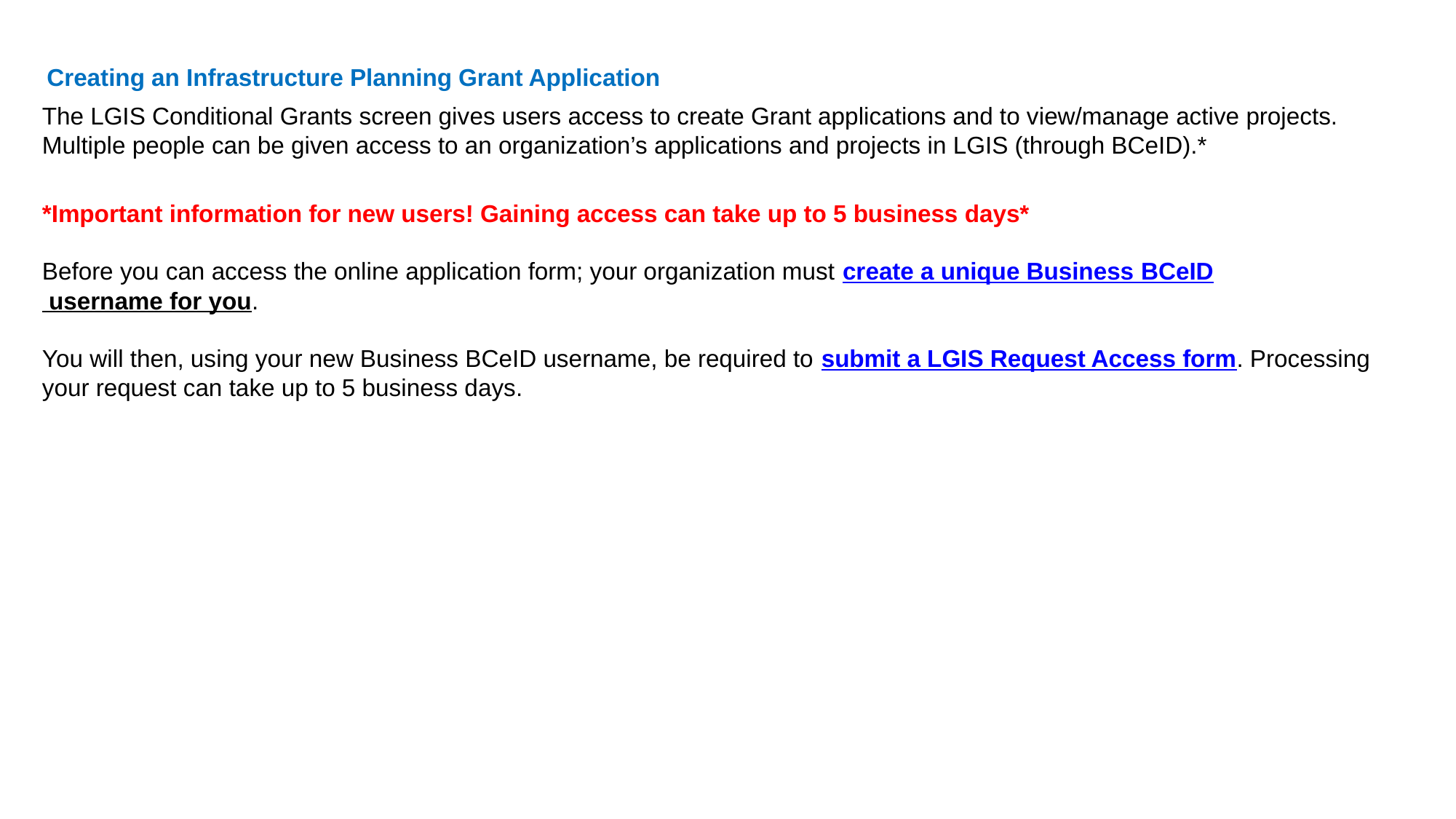

Creating an Infrastructure Planning Grant Application
The LGIS Conditional Grants screen gives users access to create Grant applications and to view/manage active projects. Multiple people can be given access to an organization’s applications and projects in LGIS (through BCeID).*
*Important information for new users! Gaining access can take up to 5 business days*

Before you can access the online application form; your organization must create a unique Business BCeID username for you.

You will then, using your new Business BCeID username, be required to submit a LGIS Request Access form. Processing your request can take up to 5 business days.